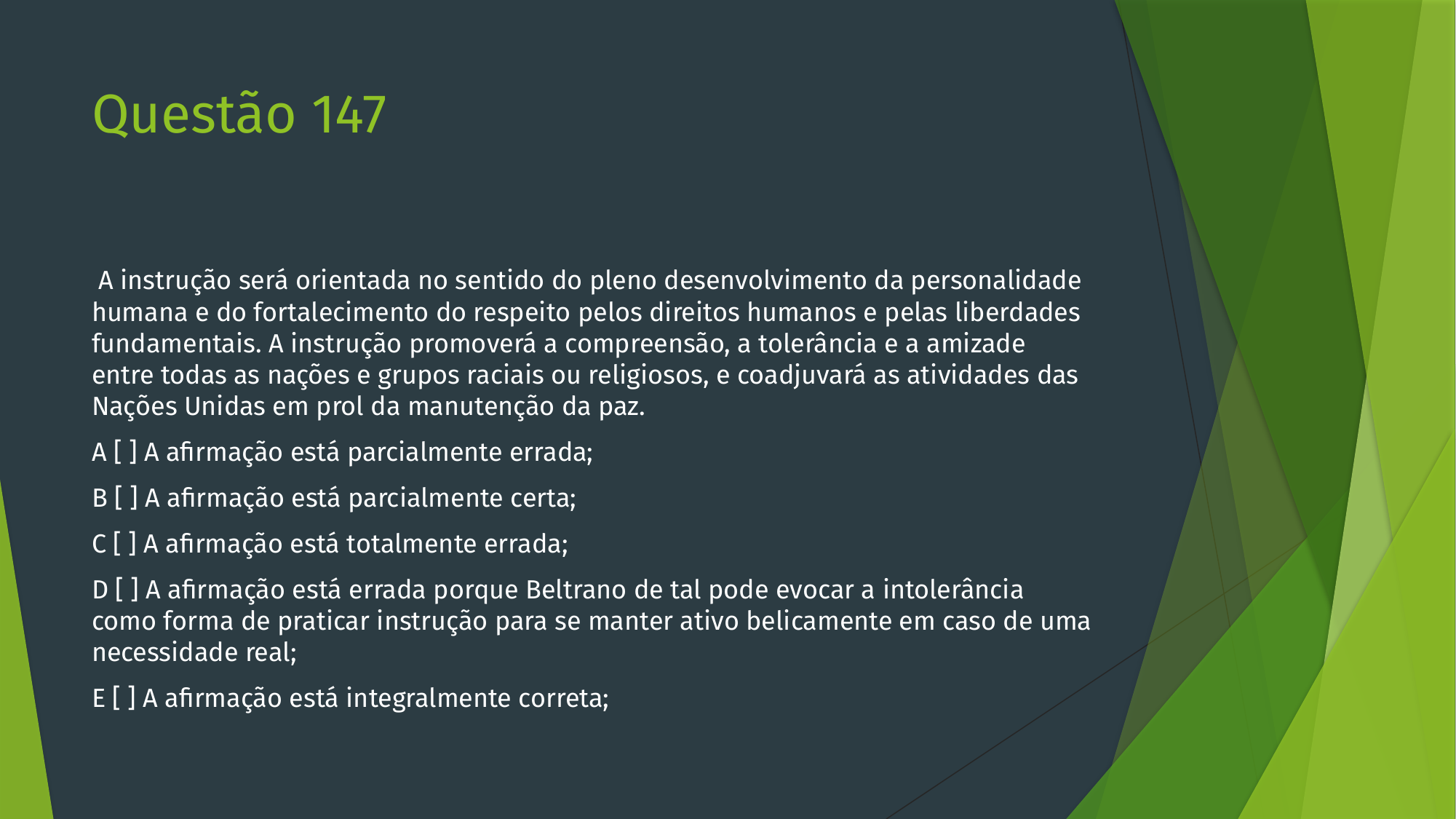

# Questão 147
 A instrução será orientada no sentido do pleno desenvolvimento da personalidade humana e do fortalecimento do respeito pelos direitos humanos e pelas liberdades fundamentais. A instrução promoverá a compreensão, a tolerância e a amizade entre todas as nações e grupos raciais ou religiosos, e coadjuvará as atividades das Nações Unidas em prol da manutenção da paz.
A [ ] A afirmação está parcialmente errada;
B [ ] A afirmação está parcialmente certa;
C [ ] A afirmação está totalmente errada;
D [ ] A afirmação está errada porque Beltrano de tal pode evocar a intolerância como forma de praticar instrução para se manter ativo belicamente em caso de uma necessidade real;
E [ ] A afirmação está integralmente correta;